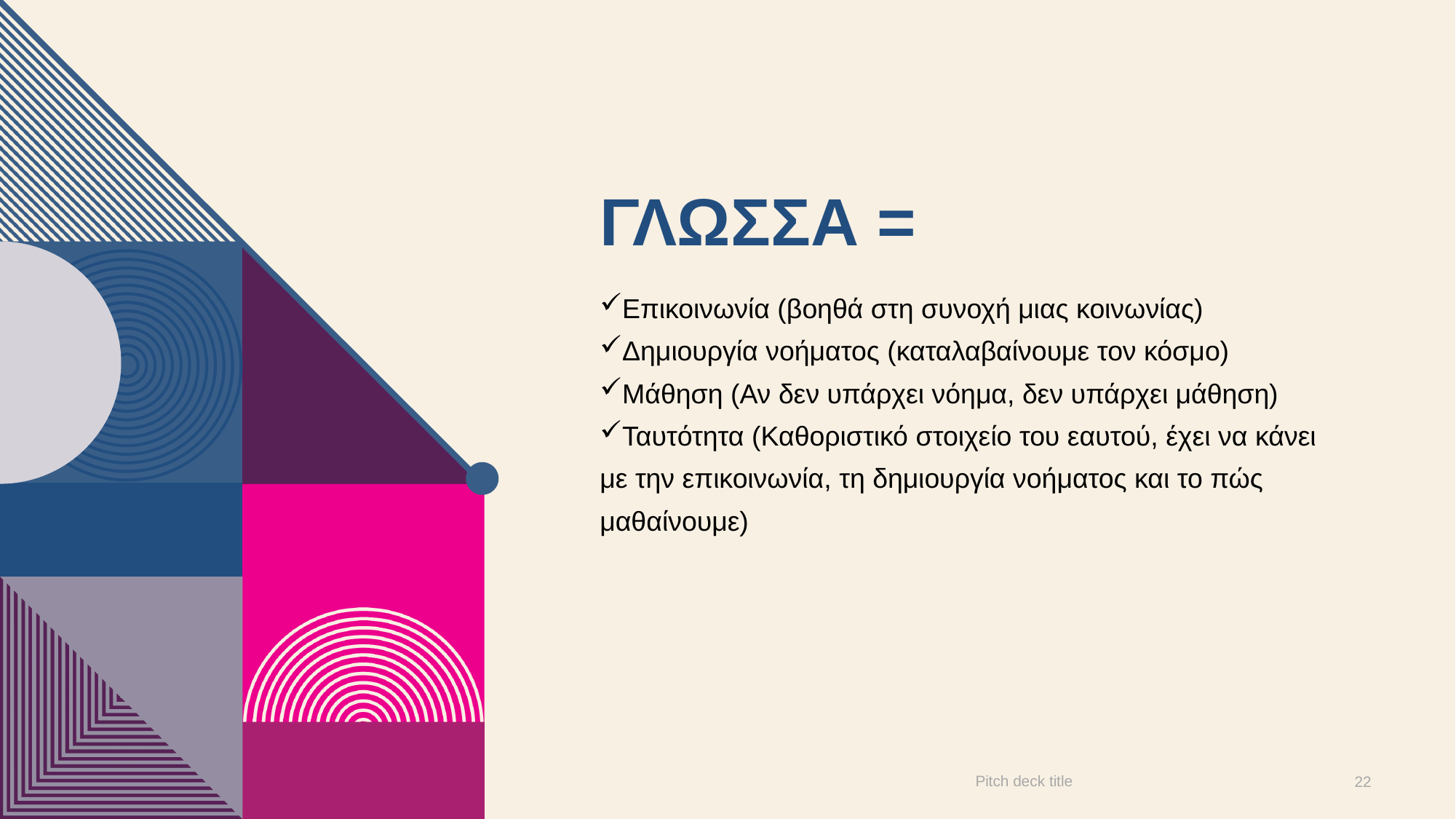

# Γλωσσα =
Επικοινωνία (βοηθά στη συνοχή μιας κοινωνίας)
Δημιουργία νοήματος (καταλαβαίνουμε τον κόσμο)
Μάθηση (Αν δεν υπάρχει νόημα, δεν υπάρχει μάθηση)
Ταυτότητα (Καθοριστικό στοιχείο του εαυτού, έχει να κάνει με την επικοινωνία, τη δημιουργία νοήματος και το πώς μαθαίνουμε)
Pitch deck title
22